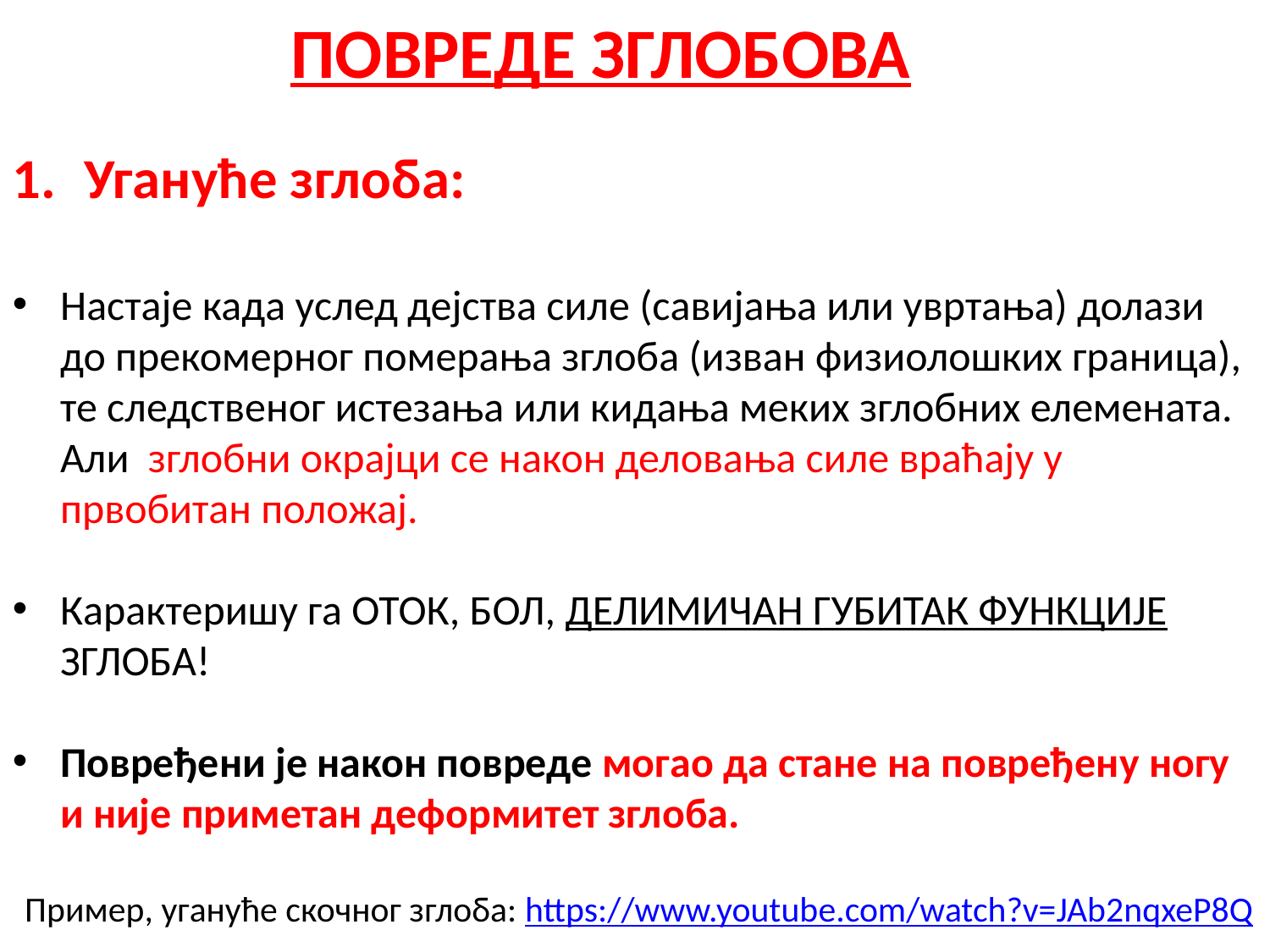

ПОВРЕДЕ ЗГЛОБОВА
Угануће зглоба:

Настаје када услед дејства силе (савијања или увртања) долази до прекомерног померања зглоба (изван физиолошких граница), те следственог истезања или кидања меких зглобних елемената. Али  зглобни окрајци се након деловања силе враћају у првобитан положај.

Карактеришу га ОТОК, БОЛ, ДЕЛИМИЧАН ГУБИТАК ФУНКЦИЈЕ ЗГЛОБА!

Повређени је након повреде могао да стане на повређену ногу и није приметан деформитет зглоба.

 Пример, угануће скочног зглоба: https://www.youtube.com/watch?v=JAb2nqxeP8Q